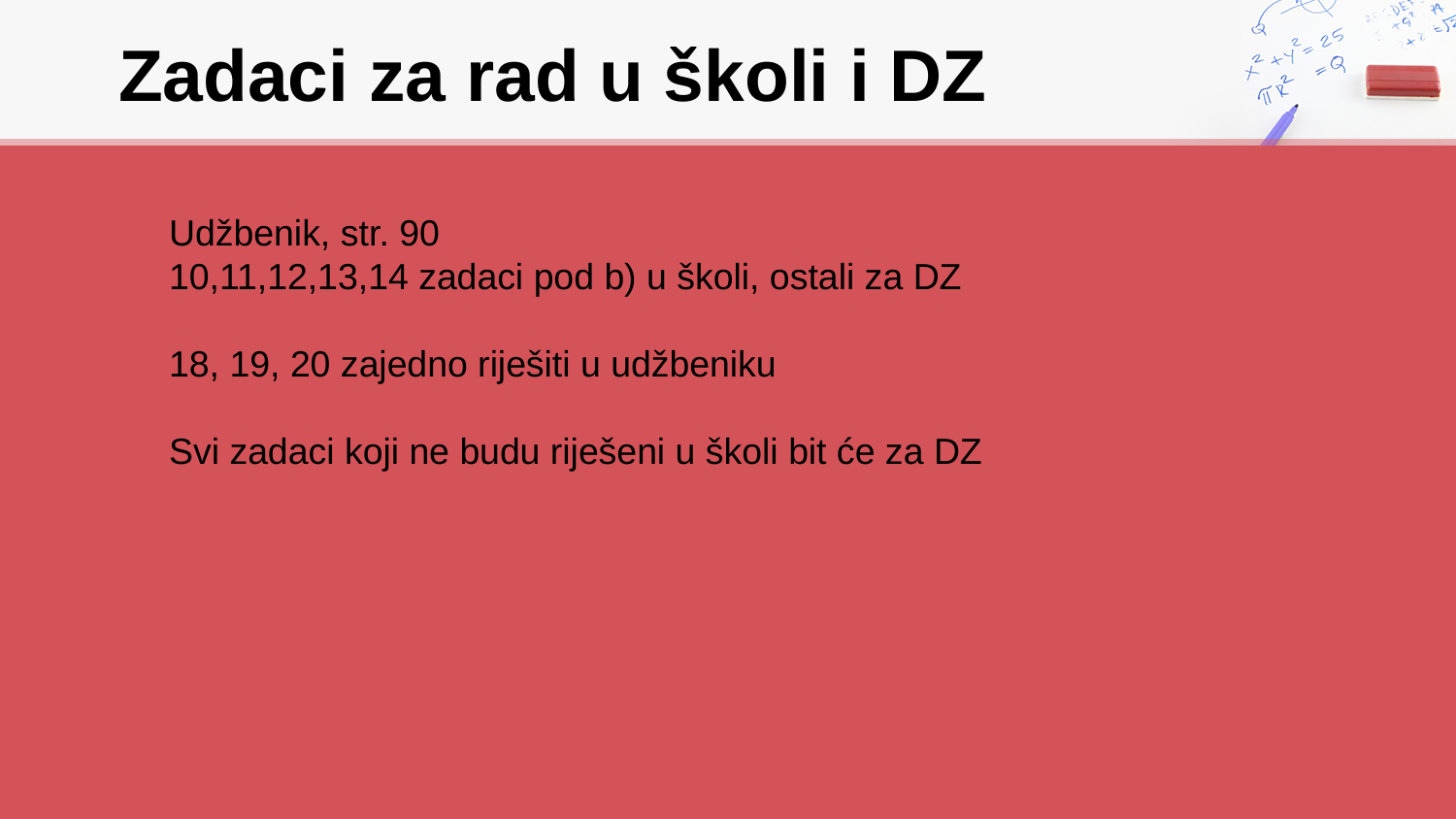

# Zadaci za rad u školi i DZ
Udžbenik, str. 90
10,11,12,13,14 zadaci pod b) u školi, ostali za DZ

18, 19, 20 zajedno riješiti u udžbeniku

Svi zadaci koji ne budu riješeni u školi bit će za DZ